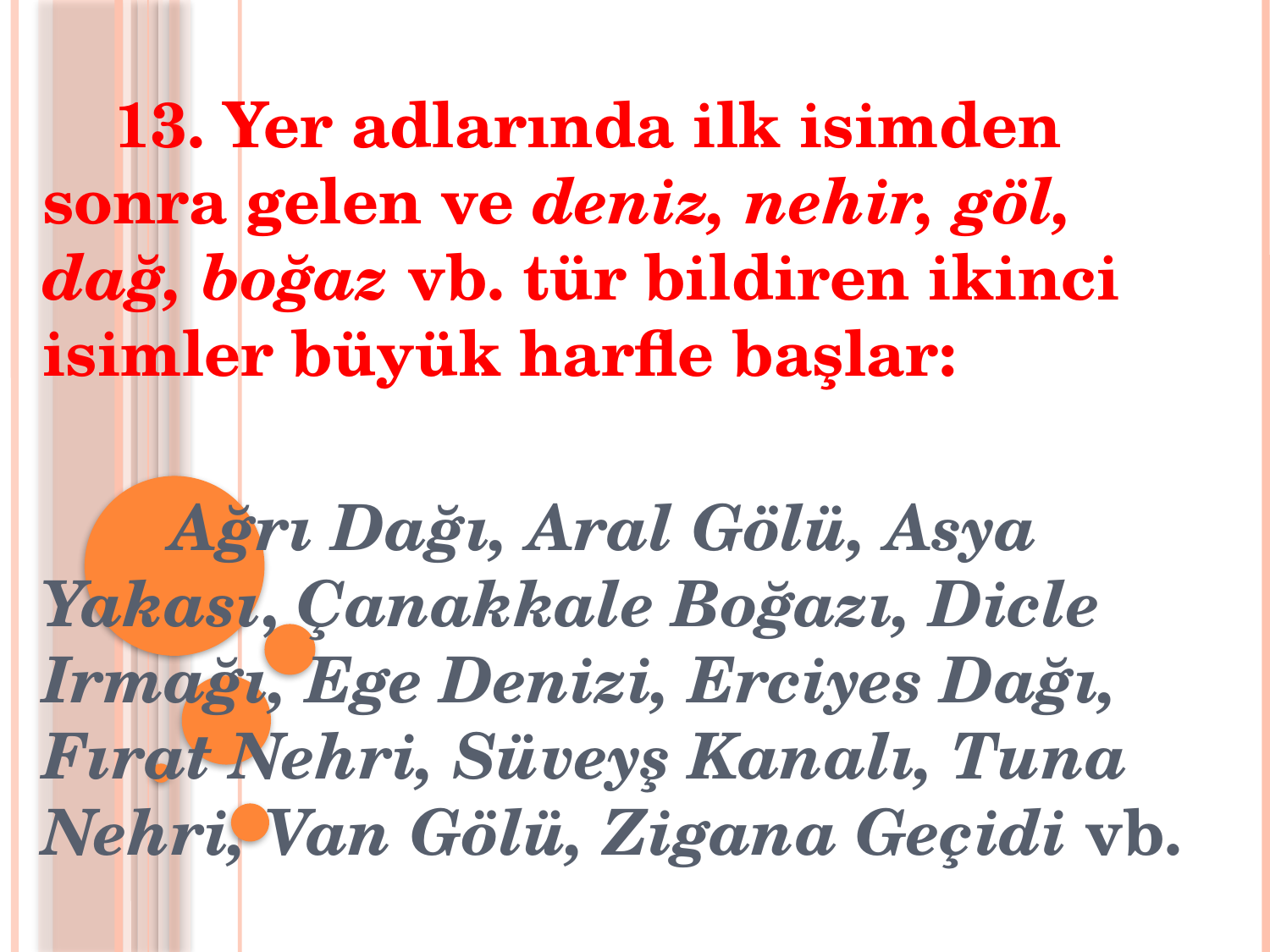

13. Yer adlarında ilk isimden sonra gelen ve deniz, nehir, göl, dağ, boğaz vb. tür bildiren ikinci isimler büyük harfle başlar:

       Ağrı Dağı, Aral Gölü, Asya Yakası, Çanakkale Boğazı, Dicle Irmağı, Ege Denizi, Erciyes Dağı, Fırat Nehri, Süveyş Kanalı, Tuna Nehri, Van Gölü, Zigana Geçidi vb.